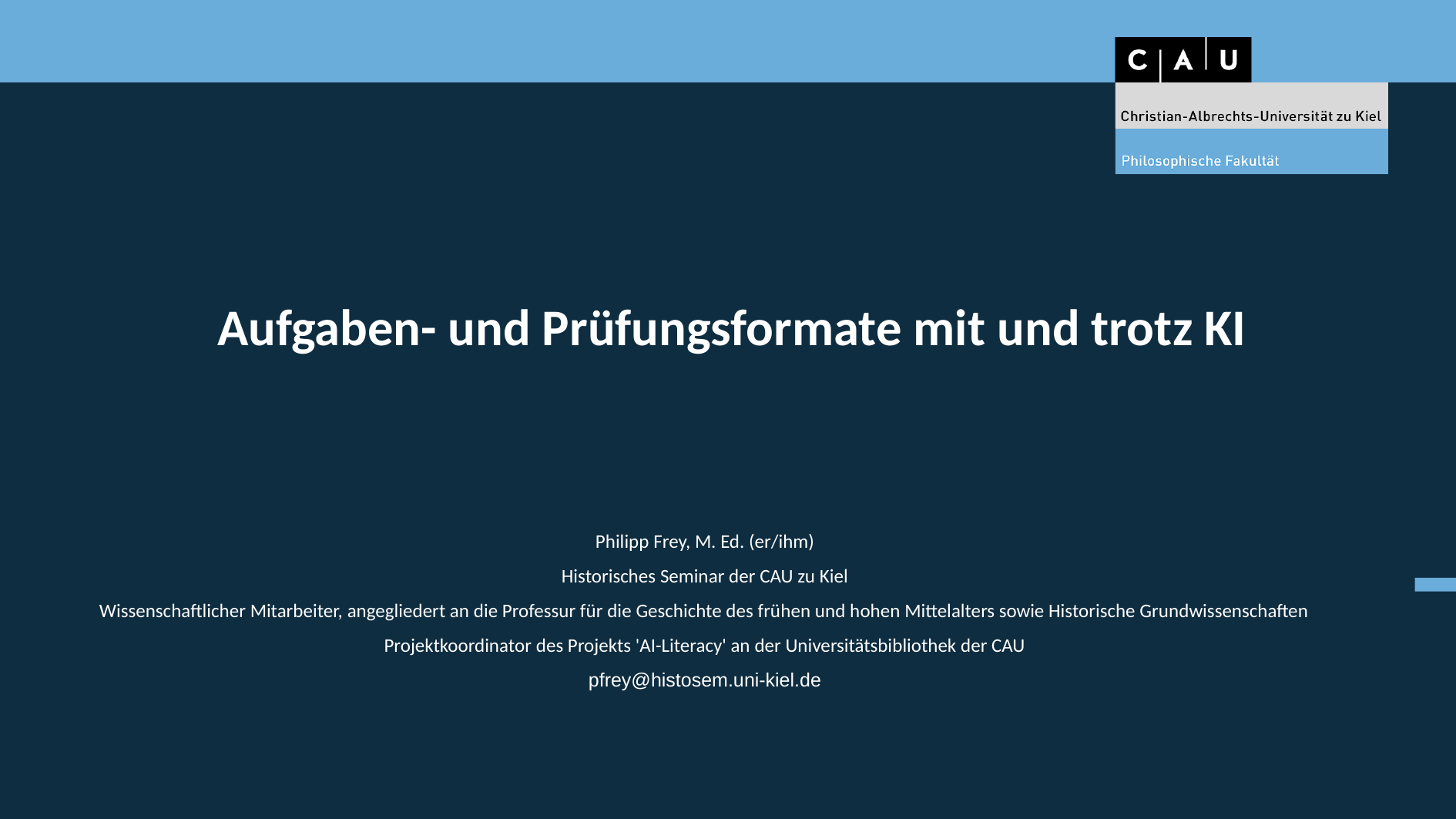

Aufgaben- und Prüfungsformate mit und trotz KI
Philipp Frey, M. Ed. (er/ihm)
Historisches Seminar der CAU zu Kiel
Wissenschaftlicher Mitarbeiter, angegliedert an die Professur für die Geschichte des frühen und hohen Mittelalters sowie Historische Grundwissenschaften
Projektkoordinator des Projekts 'AI-Literacy' an der Universitätsbibliothek der CAU
pfrey@histosem.uni-kiel.de